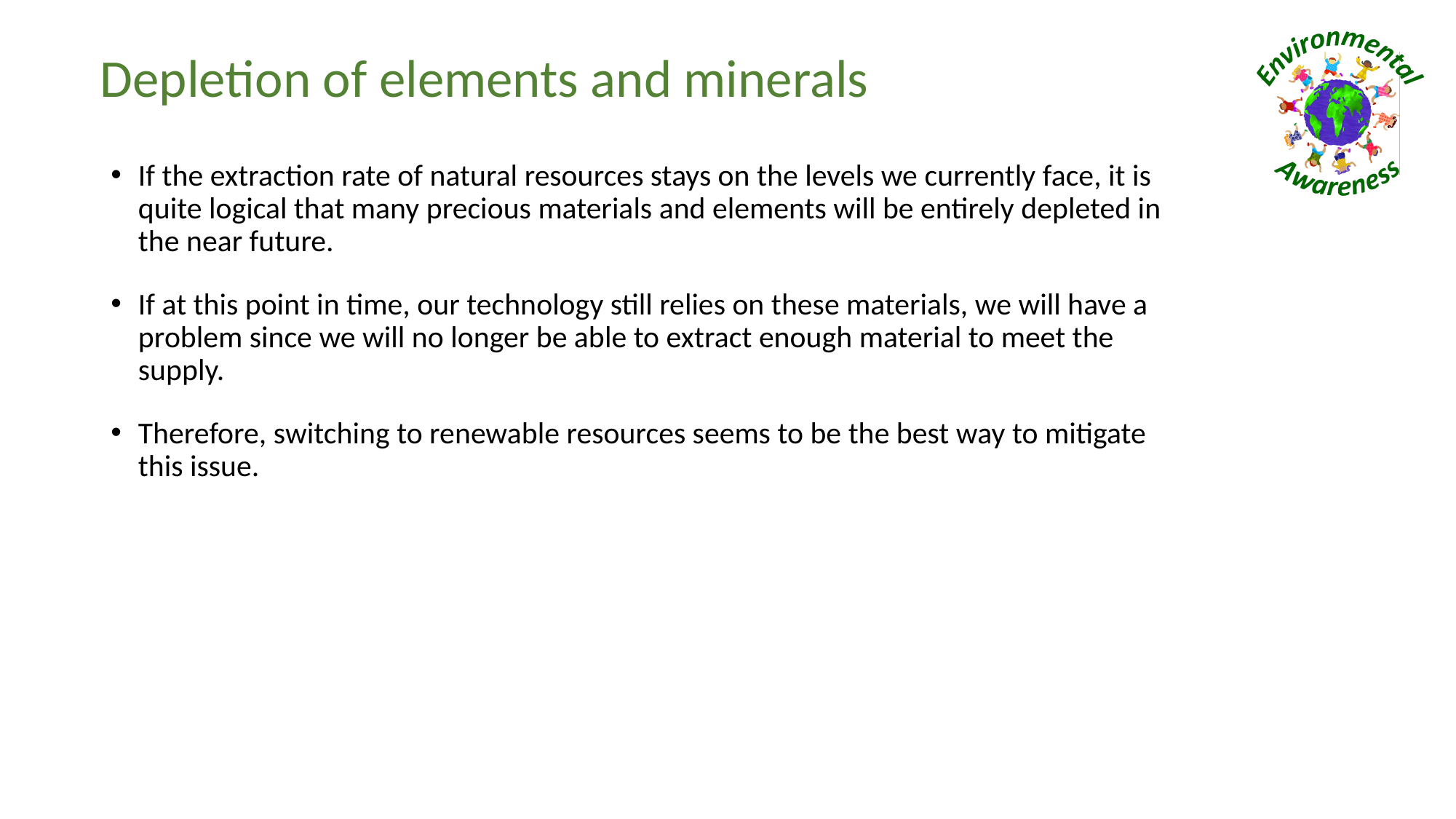

# Depletion of elements and minerals
If the extraction rate of natural resources stays on the levels we currently face, it is quite logical that many precious materials and elements will be entirely depleted in the near future.
If at this point in time, our technology still relies on these materials, we will have a problem since we will no longer be able to extract enough material to meet the supply.
Therefore, switching to renewable resources seems to be the best way to mitigate this issue.